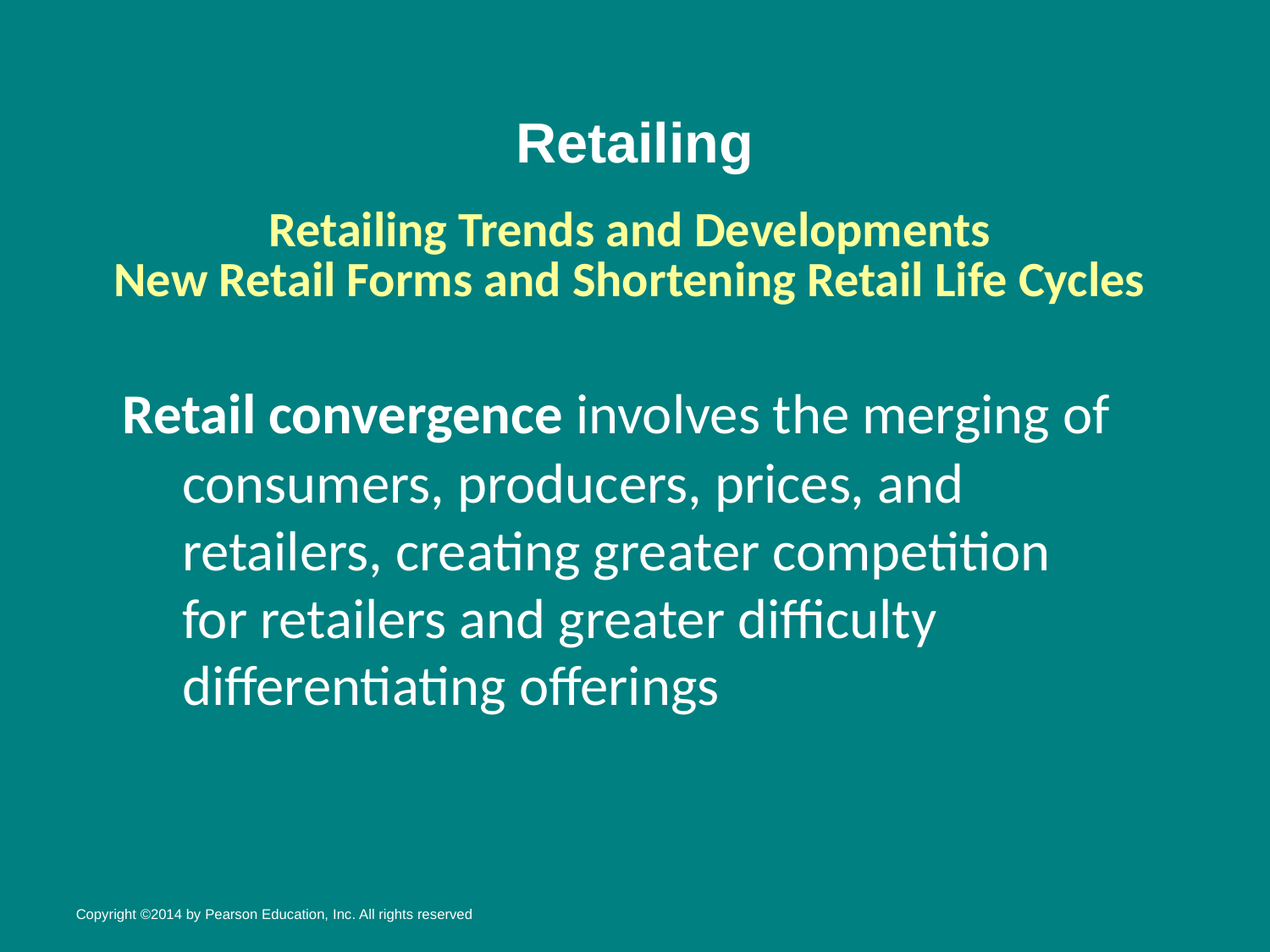

# Retailing
Retailing Trends and Developments
New Retail Forms and Shortening Retail Life Cycles

 Retail convergence involves the merging of consumers, producers, prices, and retailers, creating greater competition for retailers and greater difficulty differentiating offerings
Copyright ©2014 by Pearson Education, Inc. All rights reserved